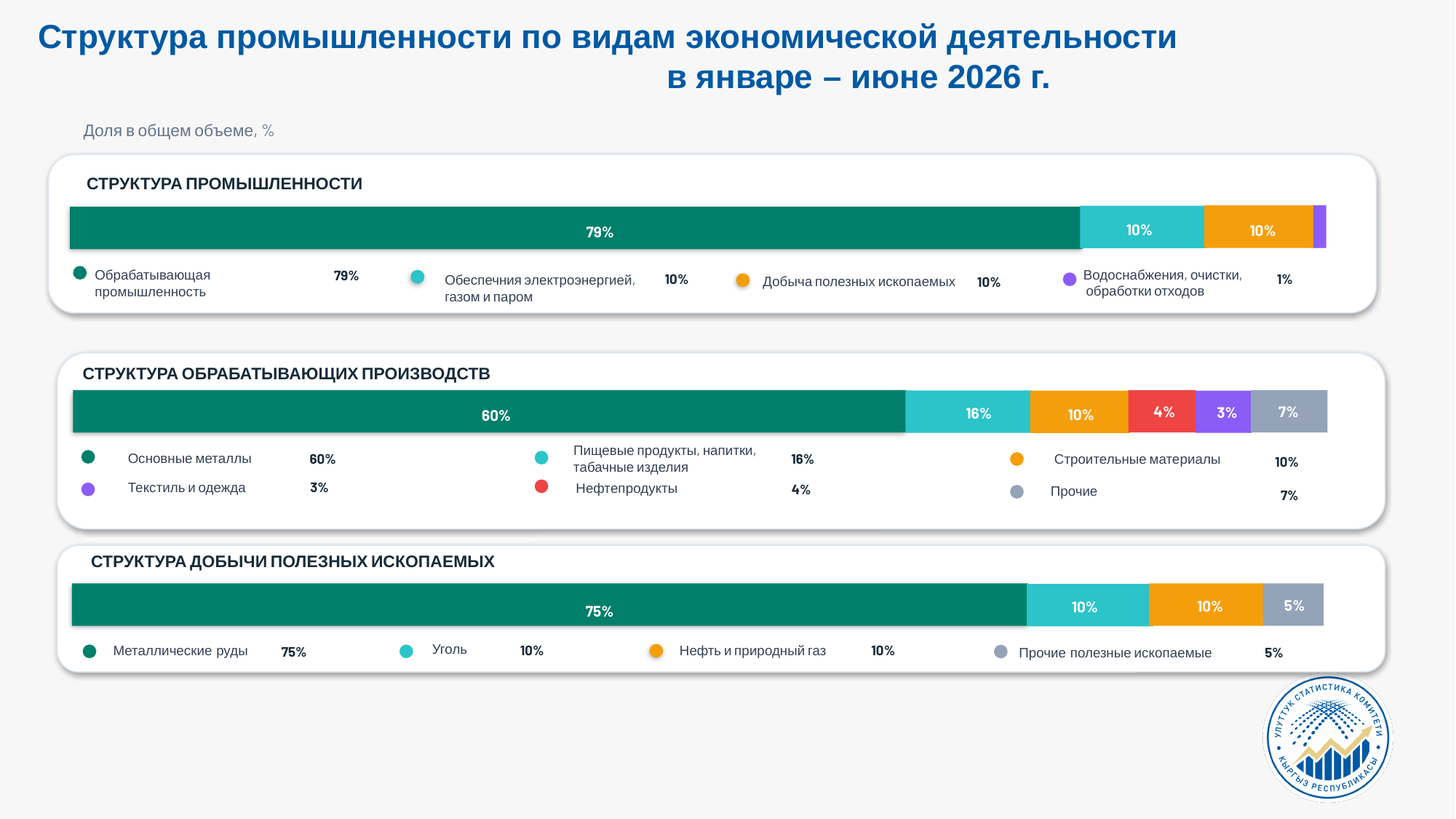

Структура промышленности по видам экономической деятельности                                                        в январе – июне 2026 г.
Доля в общем объеме, %

СТРУКТУРА ПРОМЫШЛЕННОСТИ

10%
10%
79%

Водоснабжения, очистки,
 обработки отходов
Обрабатывающая промышленность
79%

10%
1%
Обеспечния электроэнергией, газом и паром

Добыча полезных ископаемых

10%

СТРУКТУРА ОБРАБАТЫВАЮЩИХ ПРОИЗВОДСТВ

7%
4%
3%
16%
10%
60%
Пищевые продукты, напитки,
табачные изделия

Основные металлы

16%
Строительные материалы
60%

10%
Текстиль и одежда
3%

Нефтепродукты
4%
Прочие

7%

СТРУКТУРА ДОБЫЧИ ПОЛЕЗНЫХ ИСКОПАЕМЫХ

5%
10%
10%
75%
Металлические руды
Уголь
Нефть и природный газ
Прочие полезные ископаемые
10%
10%
75%

5%